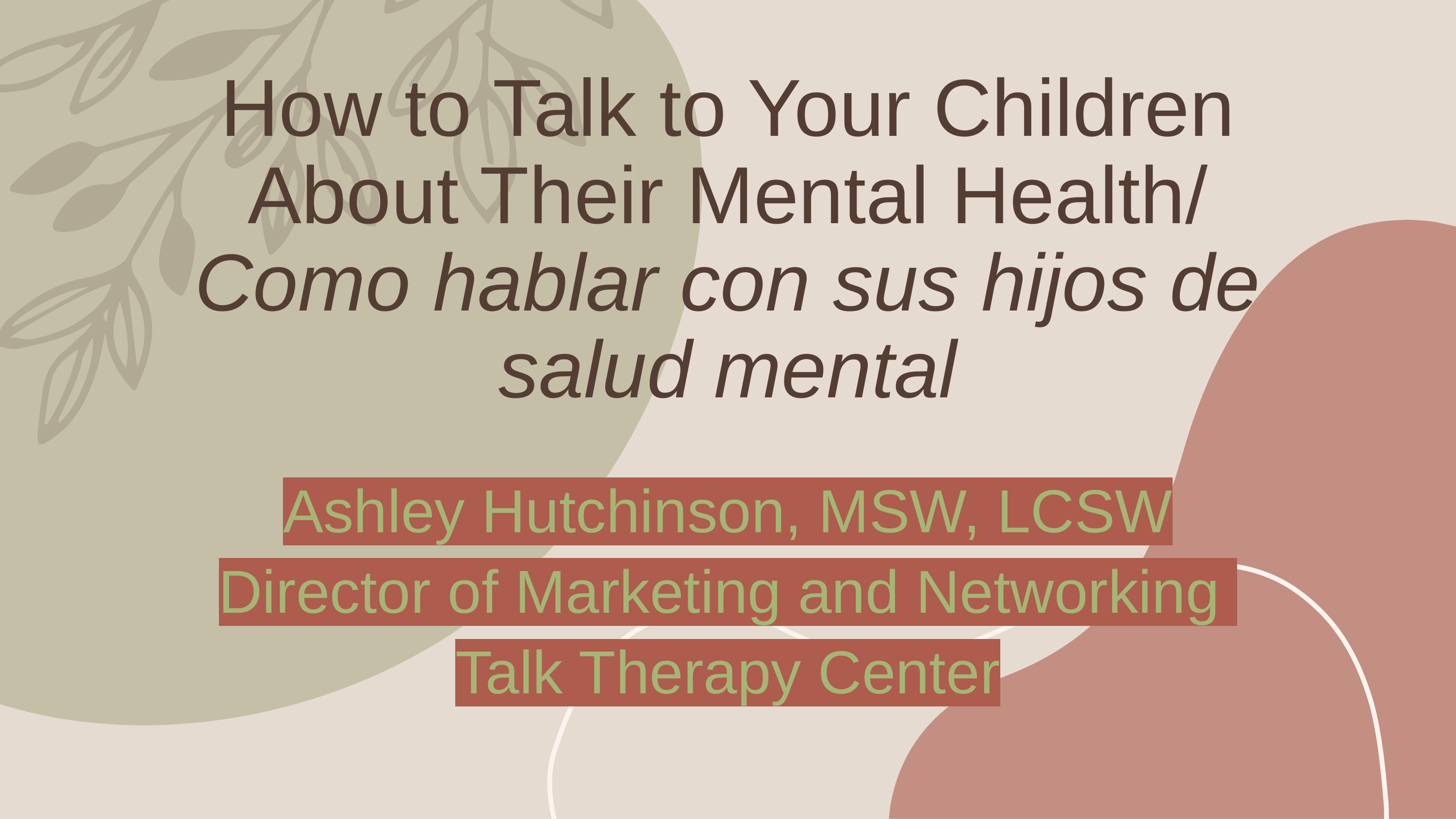

# How to Talk to Your Children About Their Mental Health/ Como hablar con sus hijos de salud mental

Ashley Hutchinson, MSW, LCSW
Director of Marketing and Networking
Talk Therapy Center